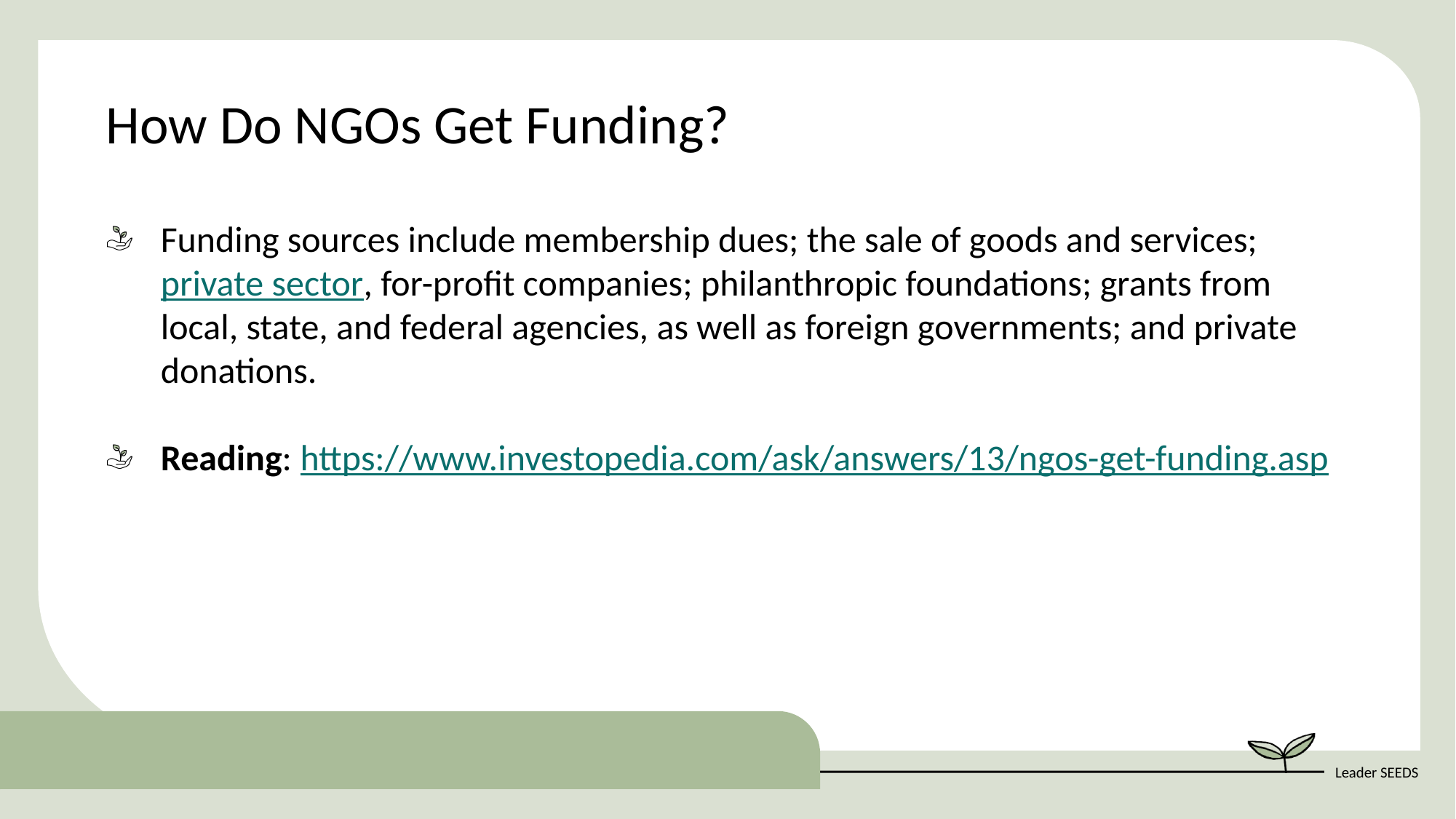

How Do NGOs Get Funding?
Funding sources include membership dues; the sale of goods and services; private sector, for-profit companies; philanthropic foundations; grants from local, state, and federal agencies, as well as foreign governments; and private donations.

Reading: https://www.investopedia.com/ask/answers/13/ngos-get-funding.asp